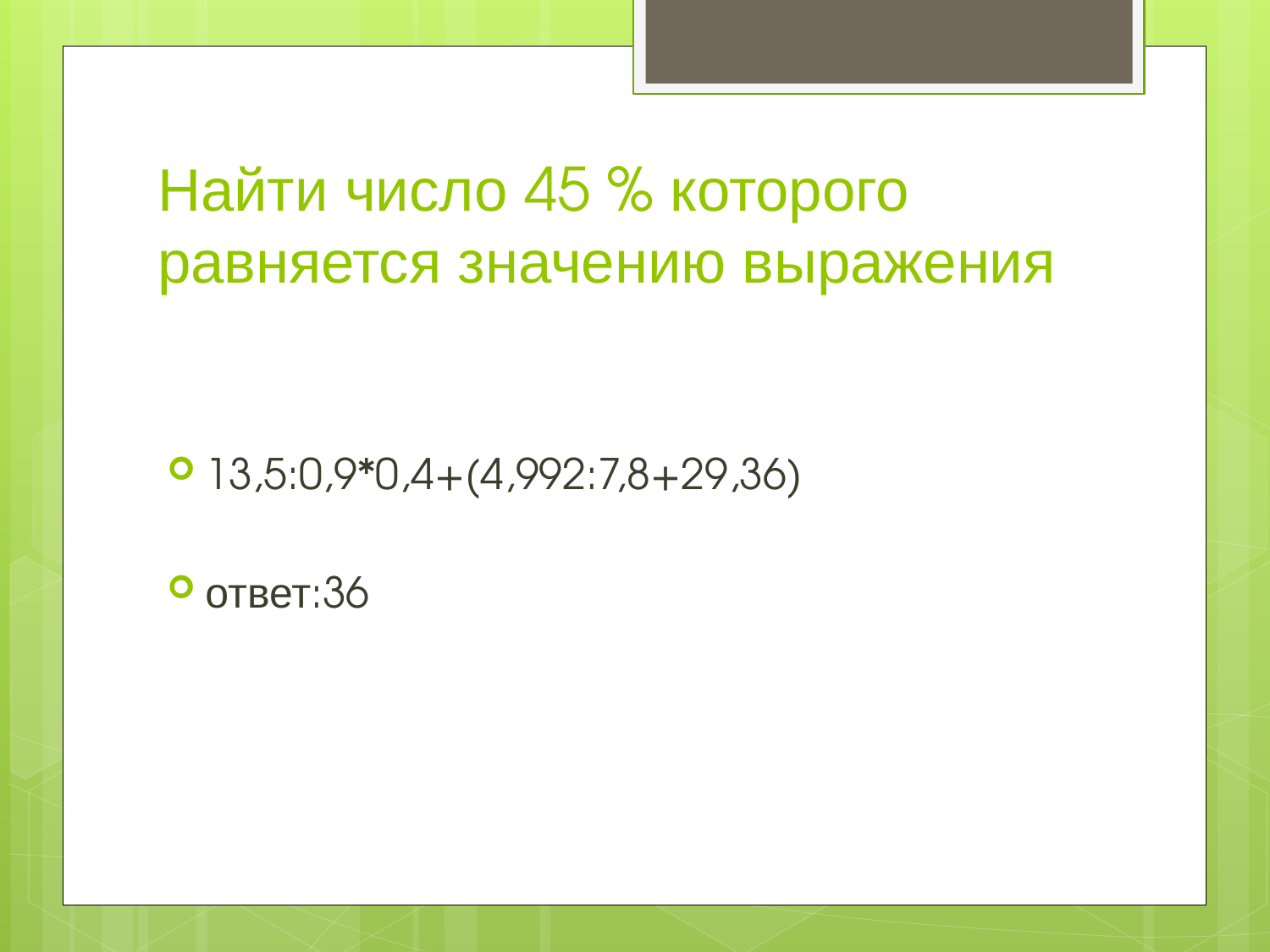

# Найти число 45 % которого равняется значению выражения

13,5:0,9*0,4+(4,992:7,8+29,36)

ответ:36